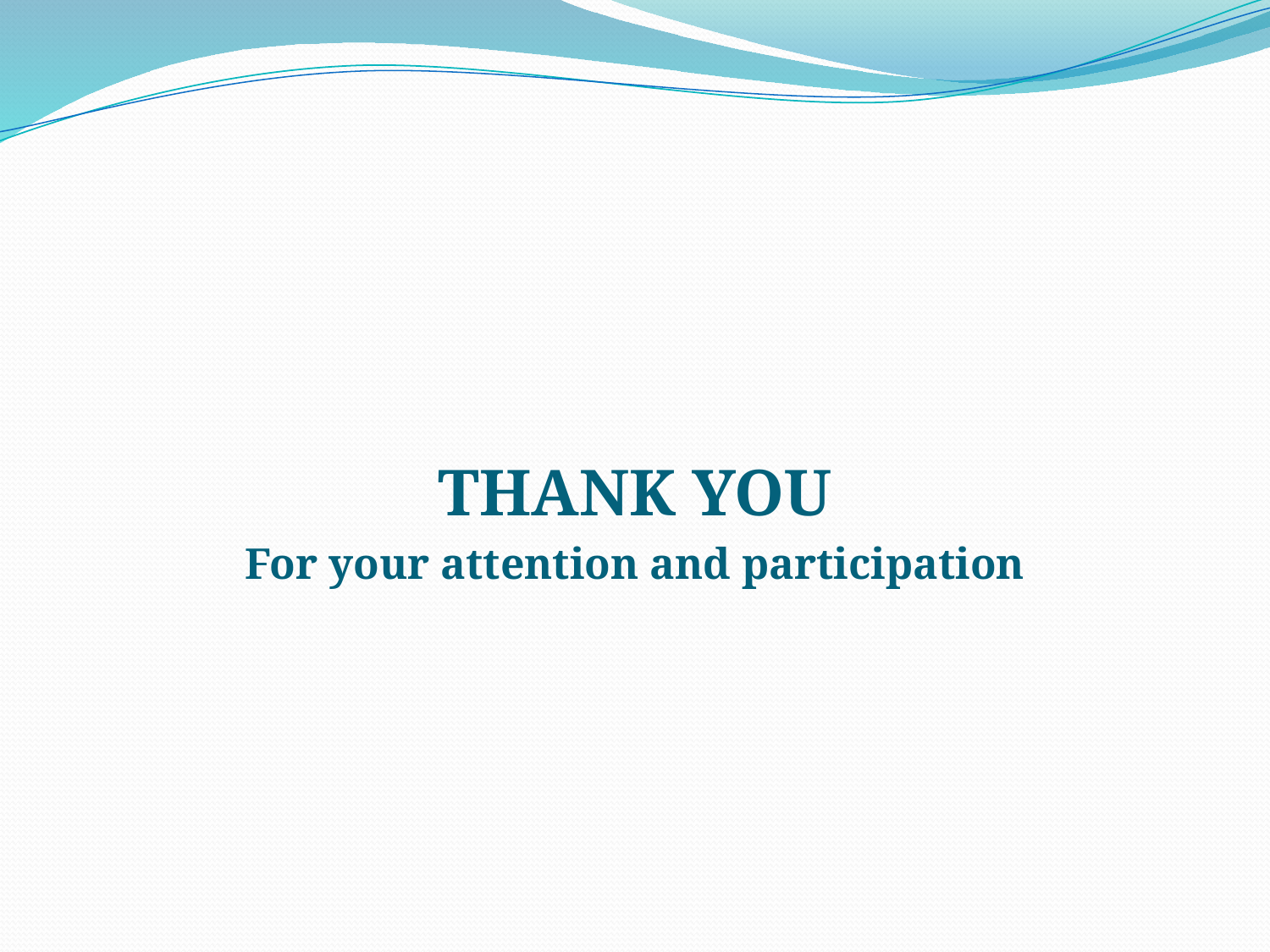

#

THANK YOU
For your attention and participation